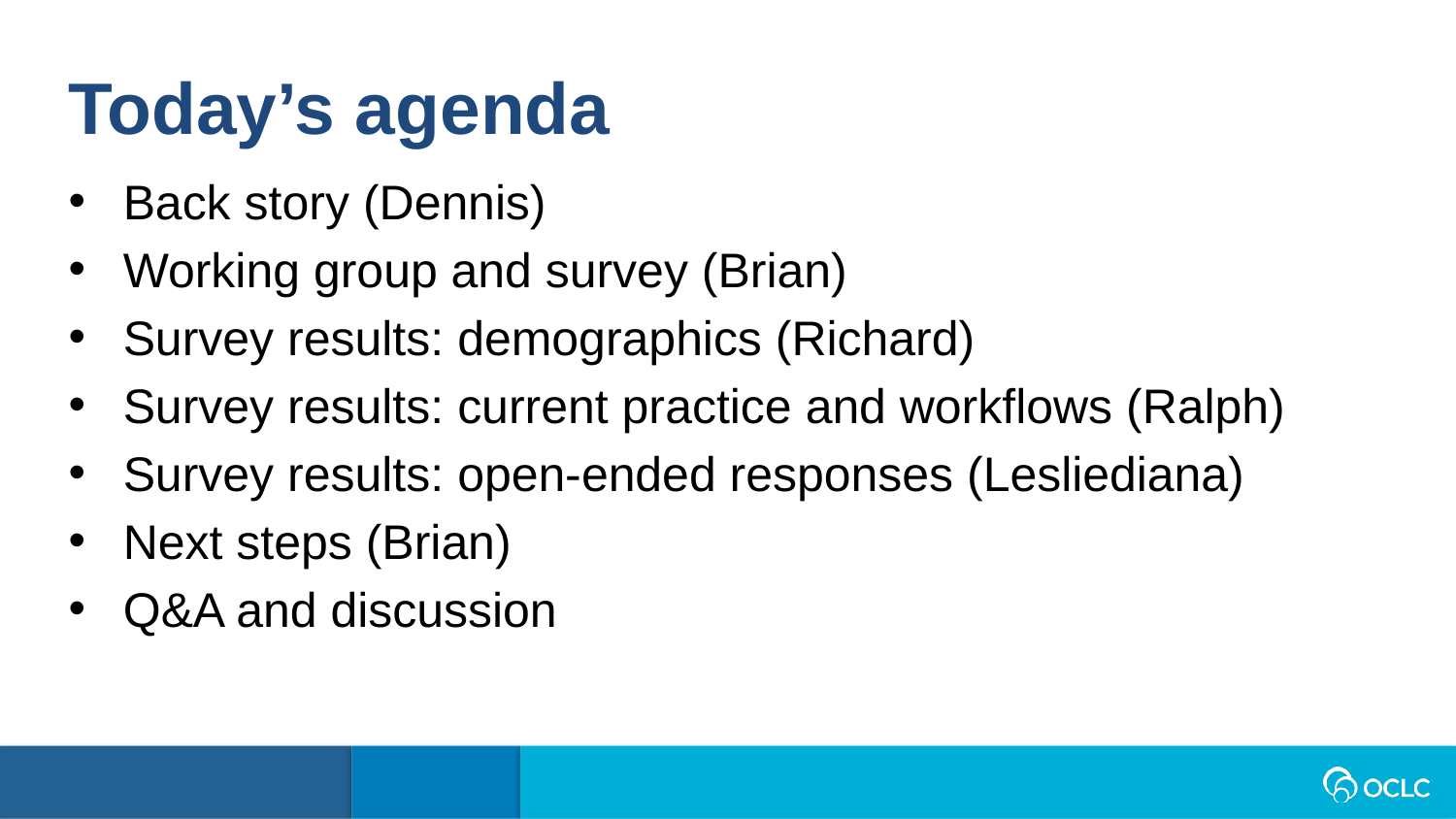

Today’s agenda
Back story (Dennis)
Working group and survey (Brian)
Survey results: demographics (Richard)
Survey results: current practice and workflows (Ralph)
Survey results: open-ended responses (Lesliediana)
Next steps (Brian)
Q&A and discussion